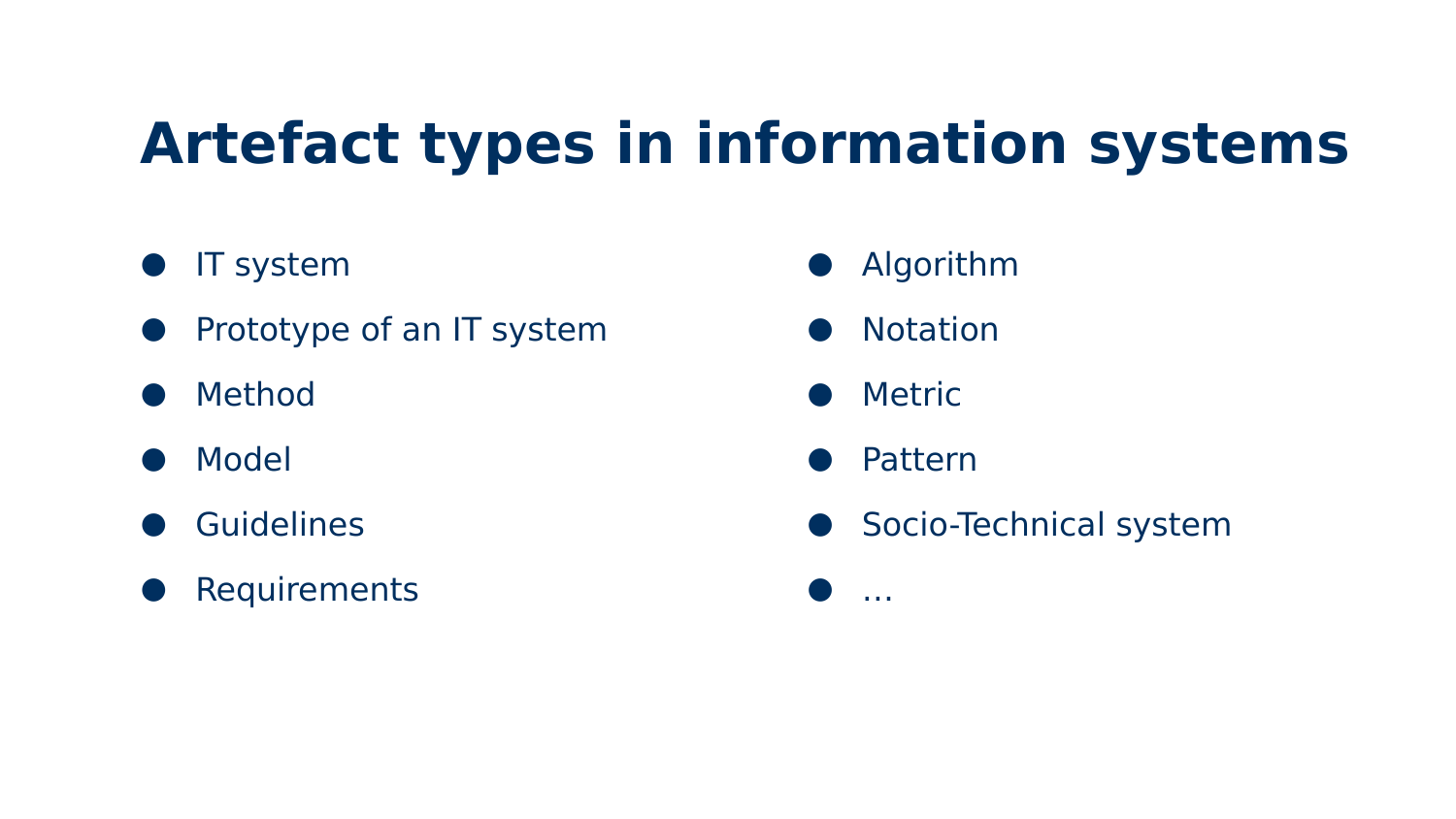

# Artefact types in information systems
IT system
Prototype of an IT system
Method
Model
Guidelines
Requirements

Algorithm
Notation
Metric
Pattern
Socio-Technical system
…